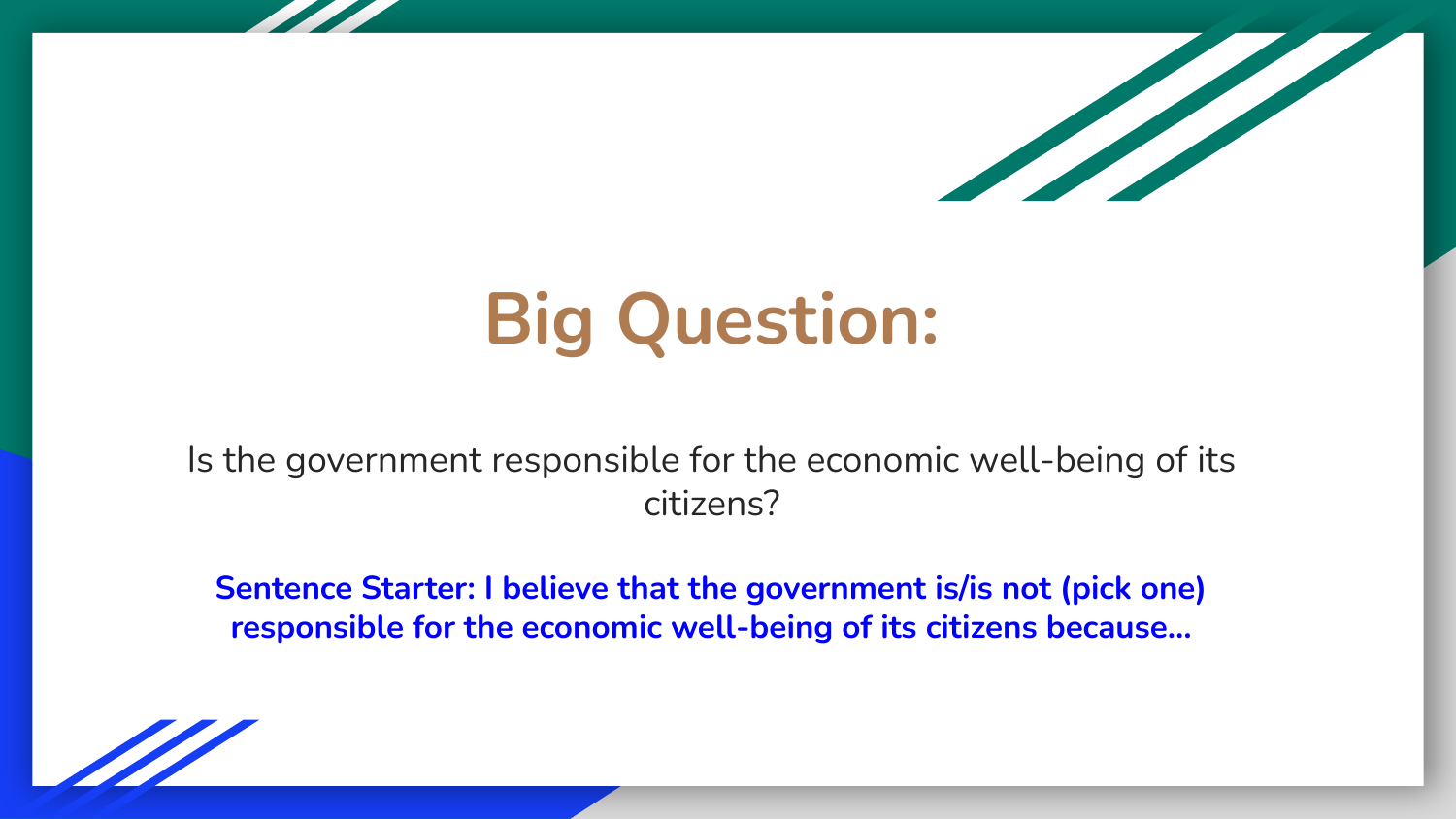

# Big Question:

Is the government responsible for the economic well-being of its citizens?

Sentence Starter: I believe that the government is/is not (pick one) responsible for the economic well-being of its citizens because…